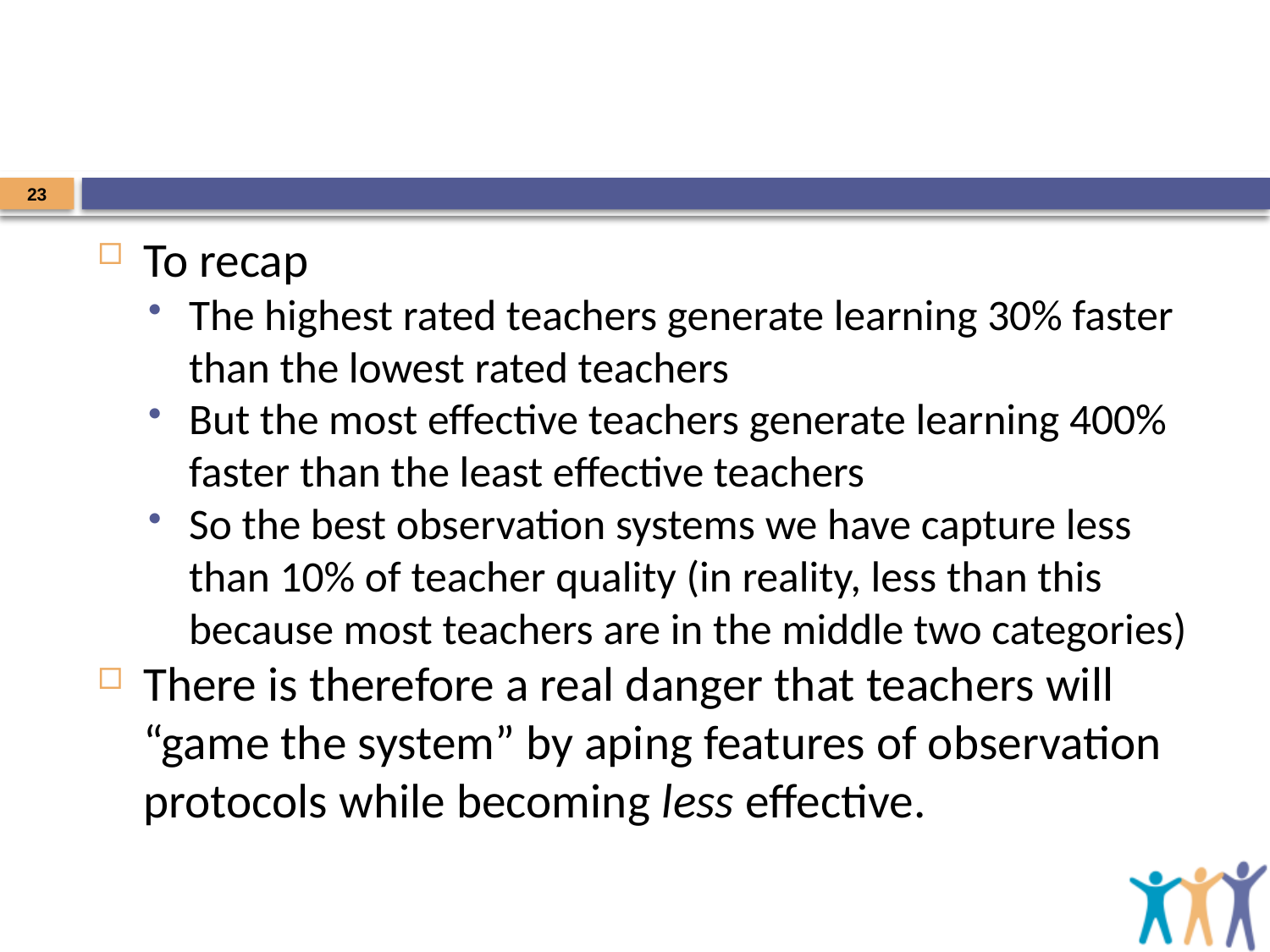

#
23
To recap
The highest rated teachers generate learning 30% faster than the lowest rated teachers
But the most effective teachers generate learning 400% faster than the least effective teachers
So the best observation systems we have capture less than 10% of teacher quality (in reality, less than this because most teachers are in the middle two categories)
There is therefore a real danger that teachers will “game the system” by aping features of observation protocols while becoming less effective.